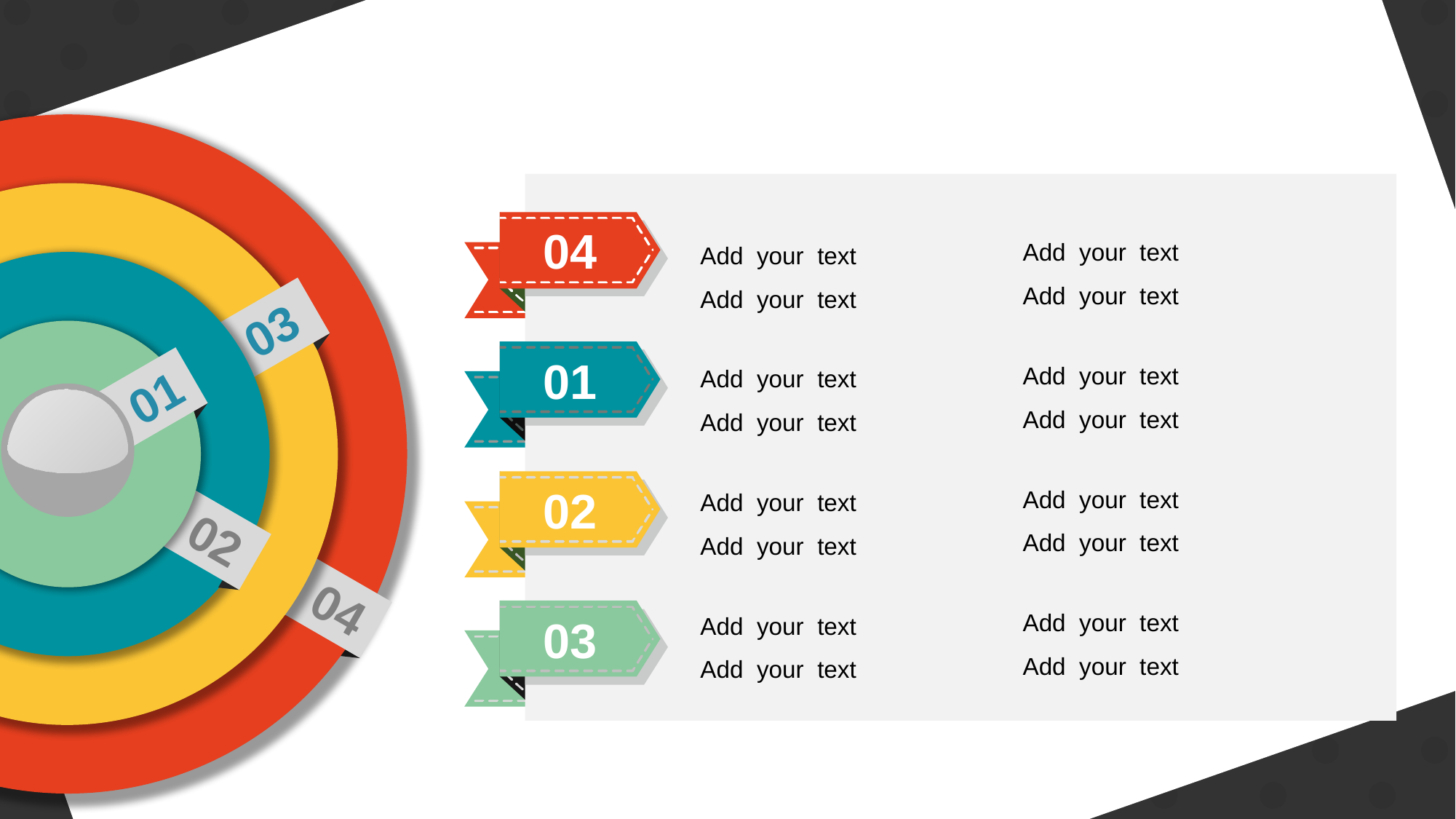

04

Add  your  text
Add  your  text

Add  your  text
Add  your  text

03

Add  your  text
Add  your  text

Add  your  text
Add  your  text
01

01

Add  your  text
Add  your  text
Add  your  text
Add  your  text

02

02

04

Add  your  text
Add  your  text
Add  your  text
Add  your  text

03